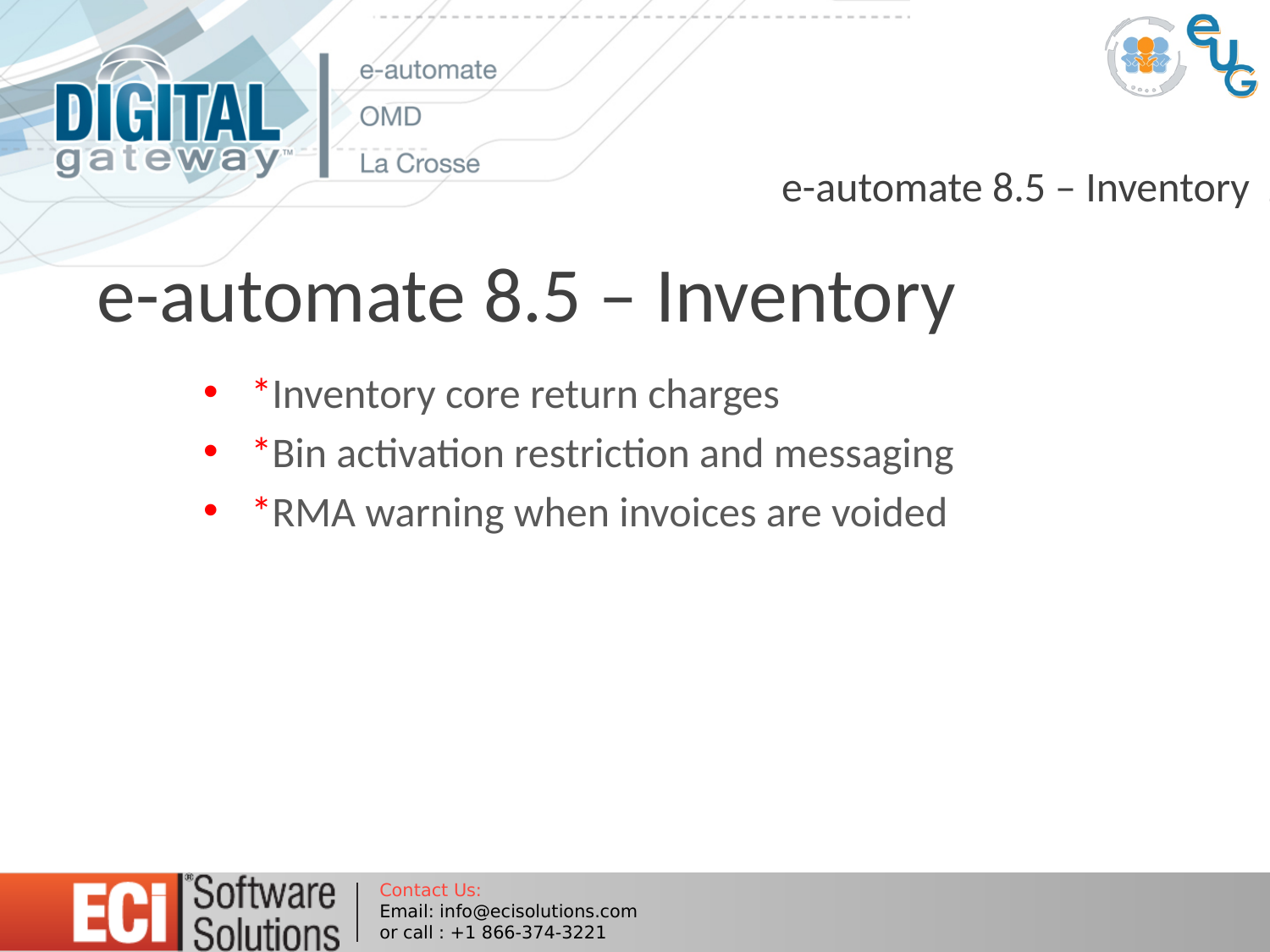

e-automate 8.5 – Inventory
# e-automate 8.5 – Inventory
*Inventory core return charges
*Bin activation restriction and messaging
*RMA warning when invoices are voided